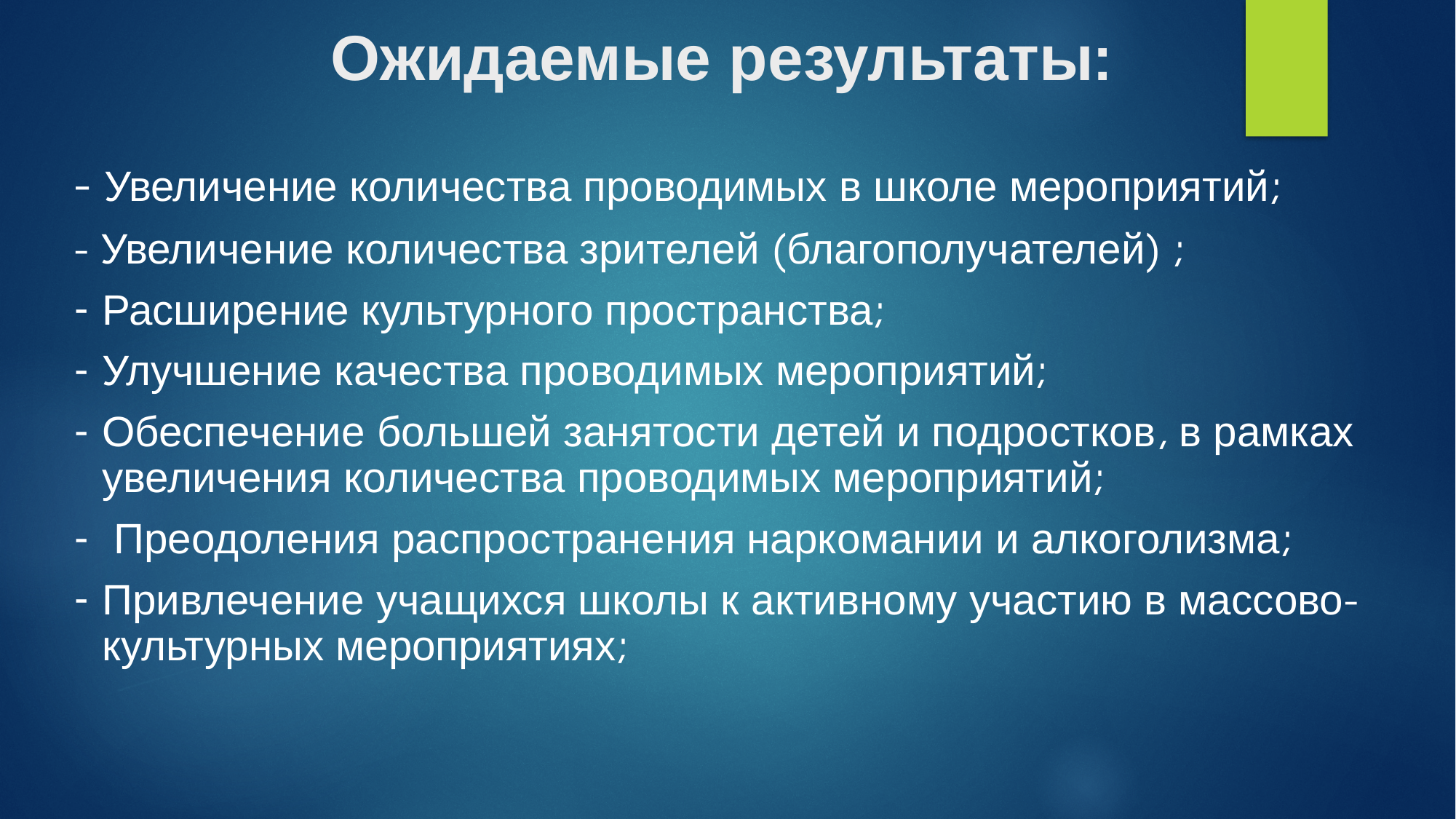

# Ожидаемые результаты:
- Увеличение количества проводимых в школе мероприятий;
- Увеличение количества зрителей (благополучателей) ;
Расширение культурного пространства;
Улучшение качества проводимых мероприятий;
Обеспечение большей занятости детей и подростков, в рамках увеличения количества проводимых мероприятий;
 Преодоления распространения наркомании и алкоголизма;
Привлечение учащихся школы к активному участию в массово-культурных мероприятиях;